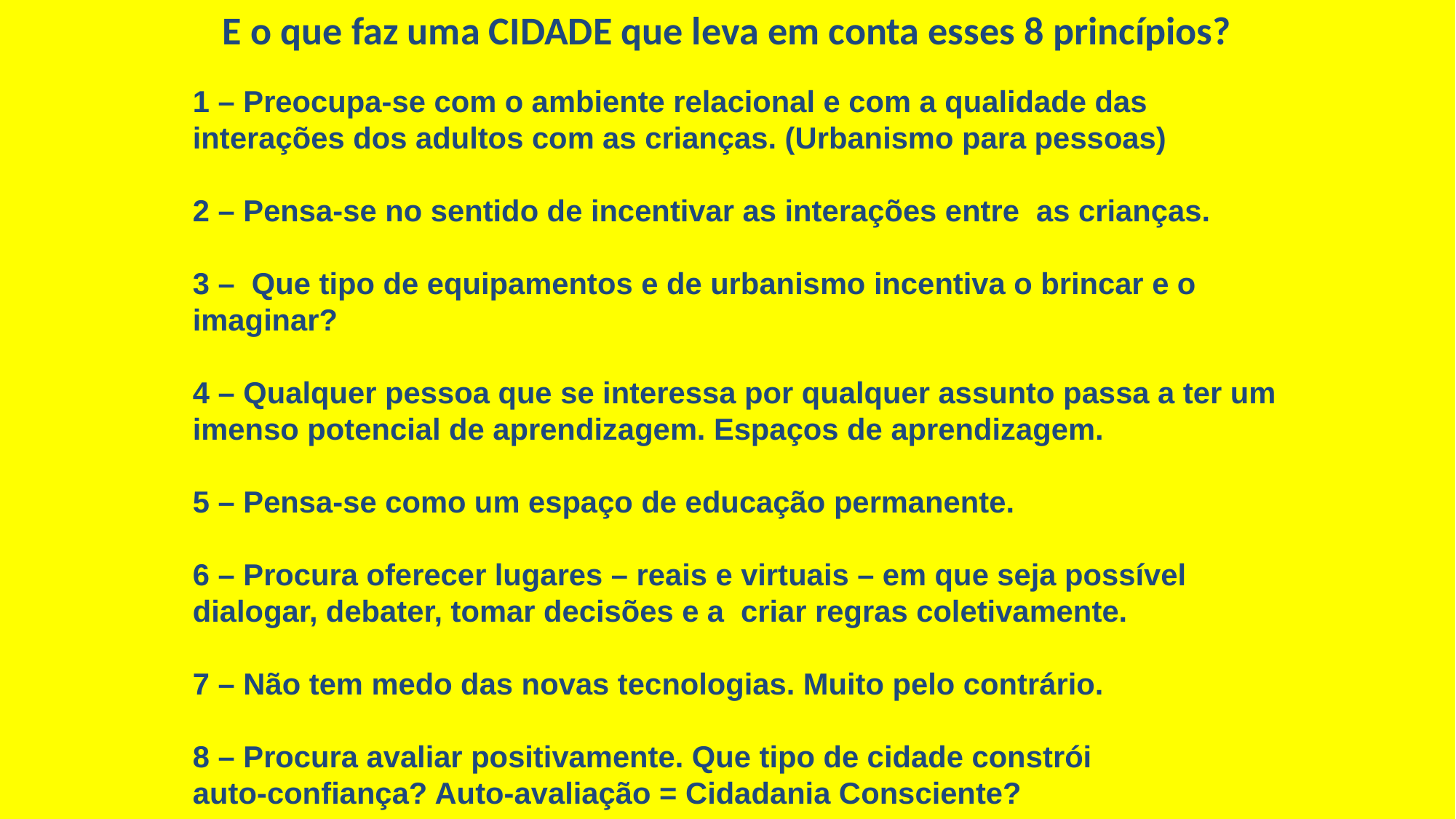

E o que faz uma CIDADE que leva em conta esses 8 princípios?
1 – Preocupa-se com o ambiente relacional e com a qualidade das interações dos adultos com as crianças. (Urbanismo para pessoas)

2 – Pensa-se no sentido de incentivar as interações entre  as crianças.

3 –  Que tipo de equipamentos e de urbanismo incentiva o brincar e o imaginar?

4 – Qualquer pessoa que se interessa por qualquer assunto passa a ter um imenso potencial de aprendizagem. Espaços de aprendizagem.

5 – Pensa-se como um espaço de educação permanente.

6 – Procura oferecer lugares – reais e virtuais – em que seja possível dialogar, debater, tomar decisões e a  criar regras coletivamente.

7 – Não tem medo das novas tecnologias. Muito pelo contrário.

8 – Procura avaliar positivamente. Que tipo de cidade constrói              auto-confiança? Auto-avaliação = Cidadania Consciente?